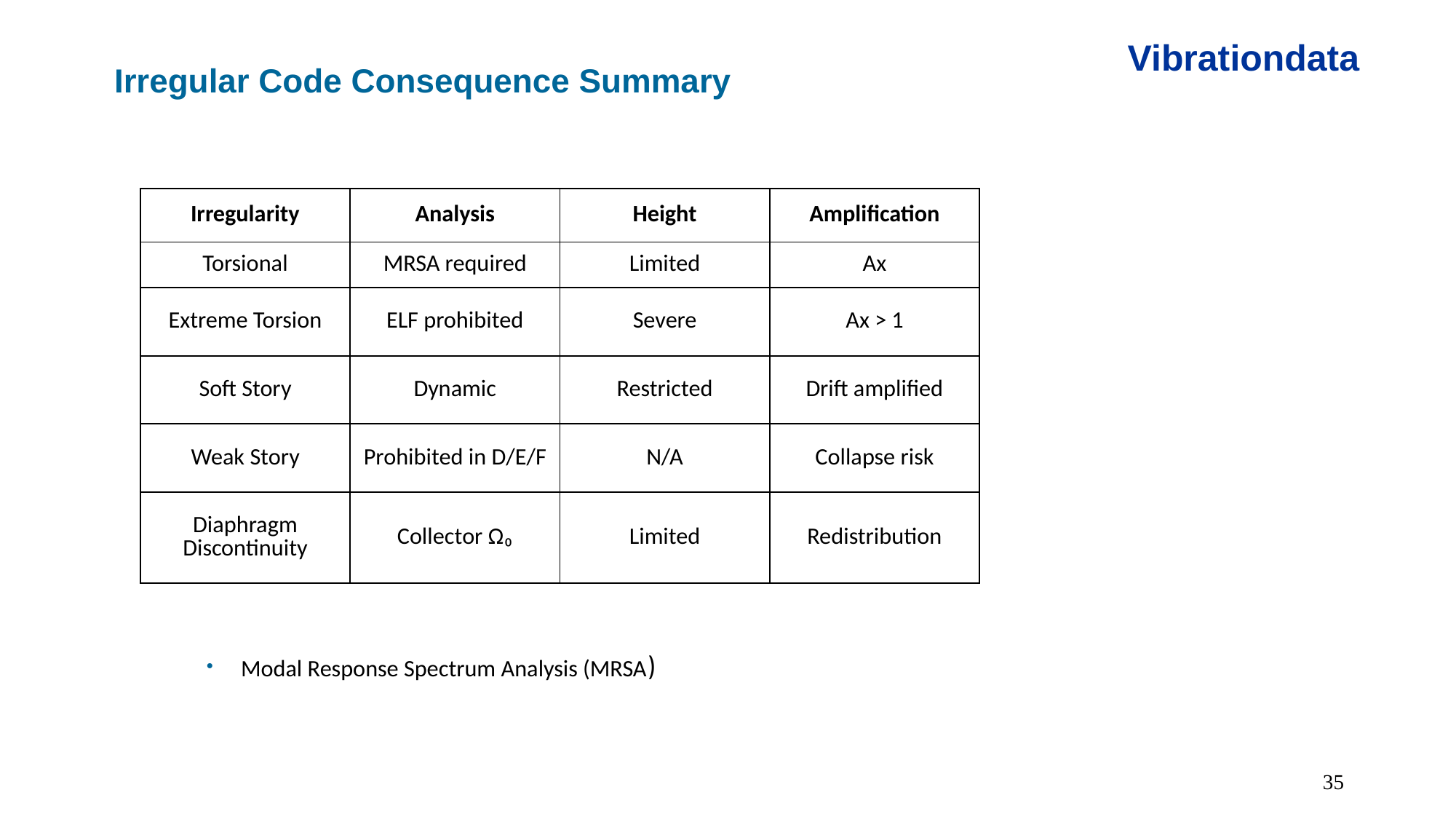

Vibrationdata
Irregular Code Consequence Summary
| Irregularity | Analysis | Height | Amplification |
| --- | --- | --- | --- |
| Torsional | MRSA required | Limited | Ax |
| Extreme Torsion | ELF prohibited | Severe | Ax > 1 |
| Soft Story | Dynamic | Restricted | Drift amplified |
| Weak Story | Prohibited in D/E/F | N/A | Collapse risk |
| Diaphragm Discontinuity | Collector Ω₀ | Limited | Redistribution |
Modal Response Spectrum Analysis (MRSA)
35